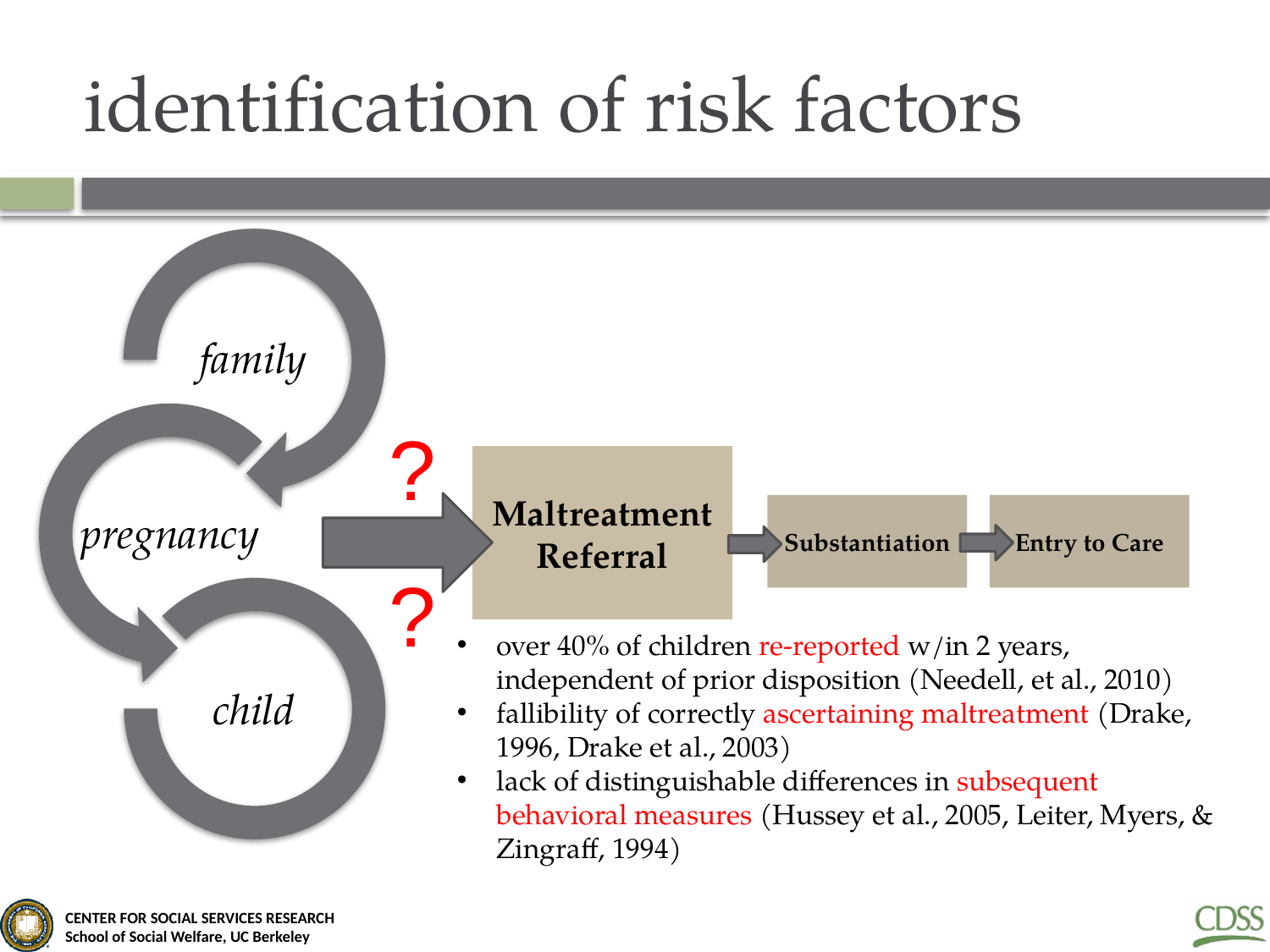

# identification of risk factors
family
pregnancy
child
?

Maltreatment
Referral

Substantiation

Entry to Care

?
over 40% of children re-reported w/in 2 years, independent of prior disposition (Needell, et al., 2010)
fallibility of correctly ascertaining maltreatment (Drake, 1996, Drake et al., 2003)
lack of distinguishable differences in subsequent behavioral measures (Hussey et al., 2005, Leiter, Myers, & Zingraff, 1994)